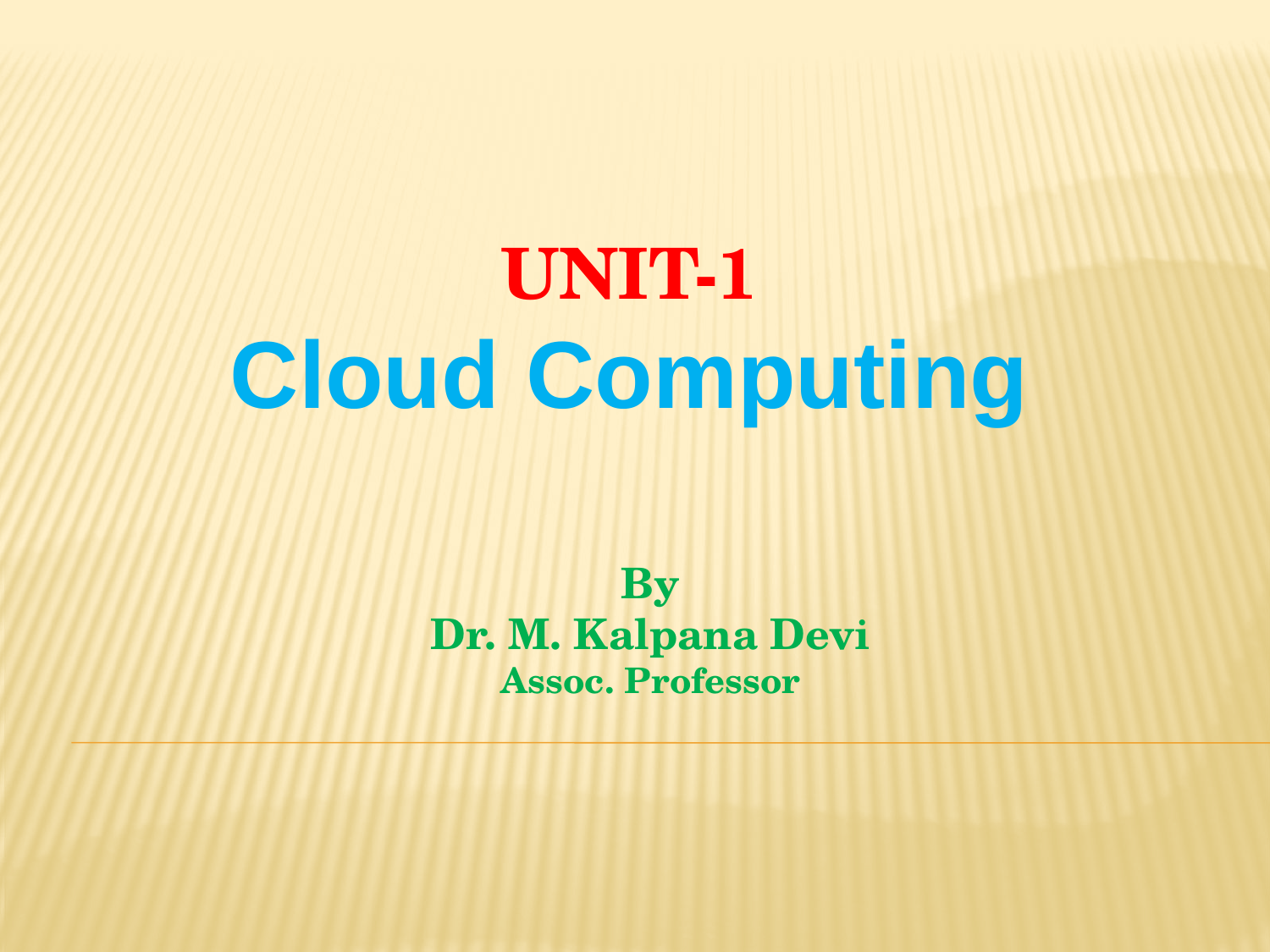

UNIT-1
Cloud Computing

By
Dr. M. Kalpana Devi
Assoc. Professor